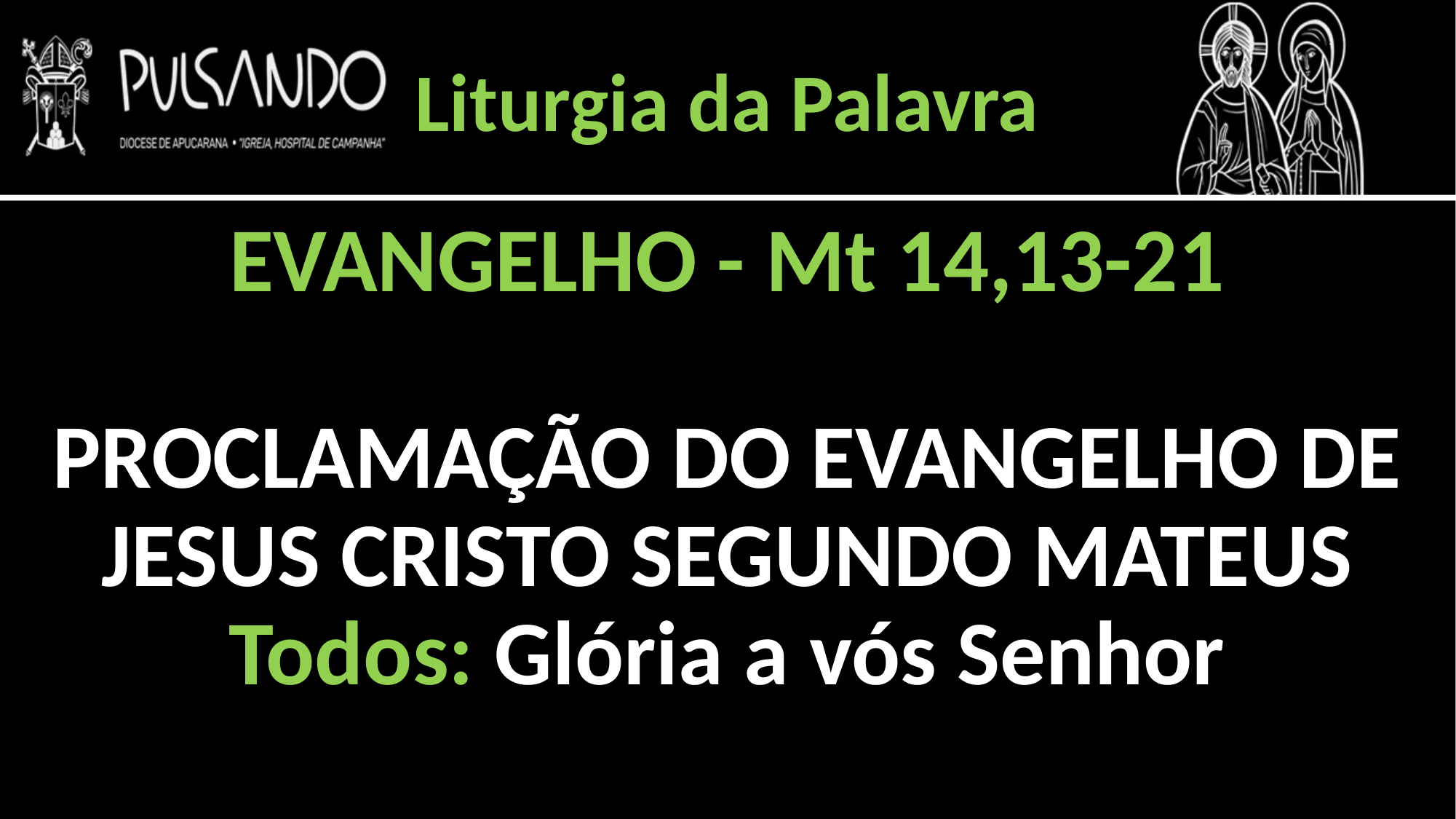

Liturgia da Palavra
EVANGELHO - Mt 14,13-21

PROCLAMAÇÃO DO EVANGELHO DE JESUS CRISTO SEGUNDO MATEUS
Todos: Glória a vós Senhor